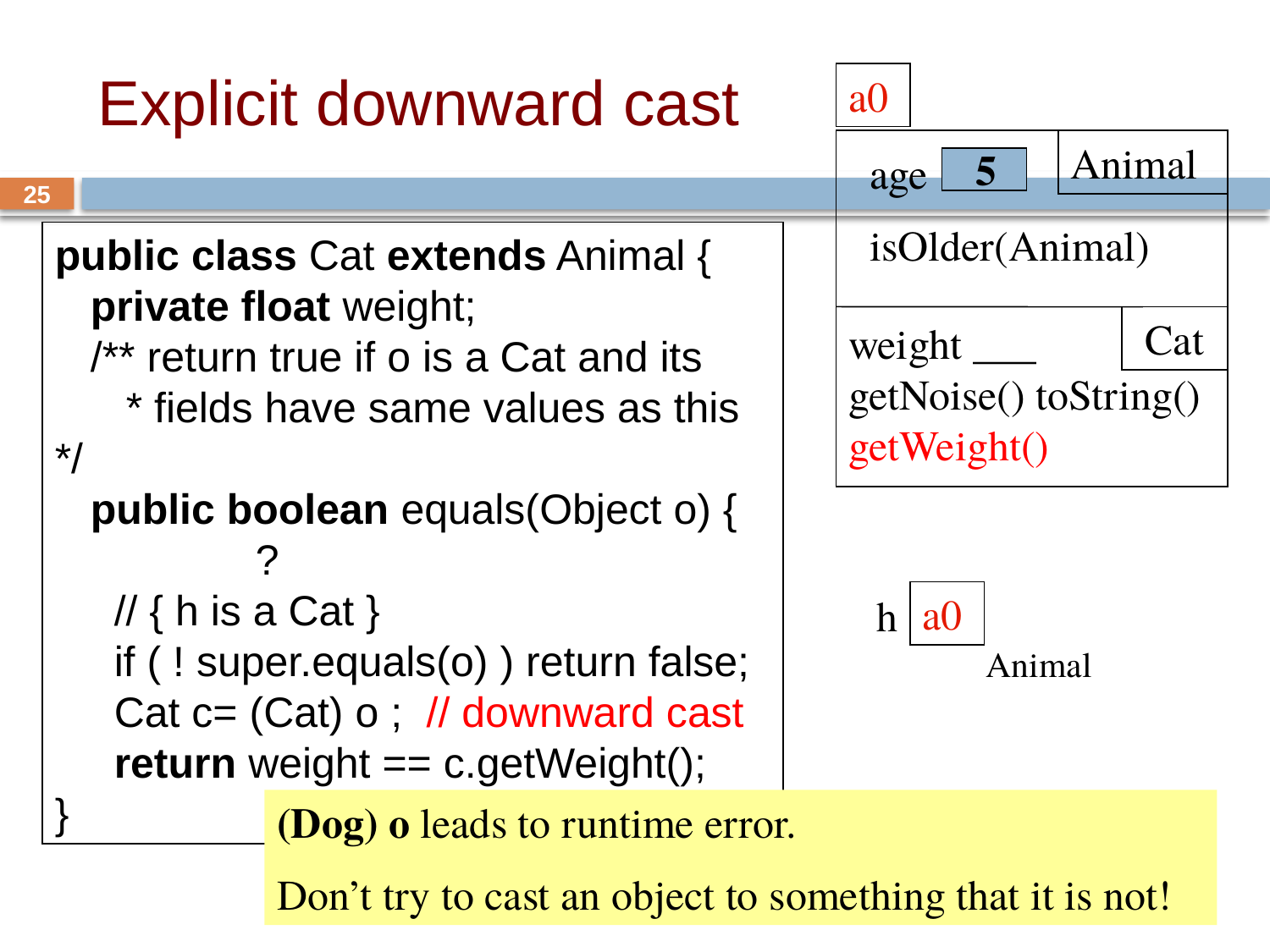

# Explicit downward cast
a0

Animal

Cat
age
isOlder(Animal)
weight ___ getNoise() toString()
getWeight()

5
25
public class Cat extends Animal {
   private float weight;
   /** return true if o is a Cat and its
      * fields have same values as this */
   public boolean equals(Object o) {
                 ?
     // { h is a Cat }
     if ( ! super.equals(o) ) return false;
     Cat c= (Cat) o ;  // downward cast
     return weight == c.getWeight();
}
a0
h
Animal
(Dog) o leads to runtime error.
Don’t try to cast an object to something that it is not!